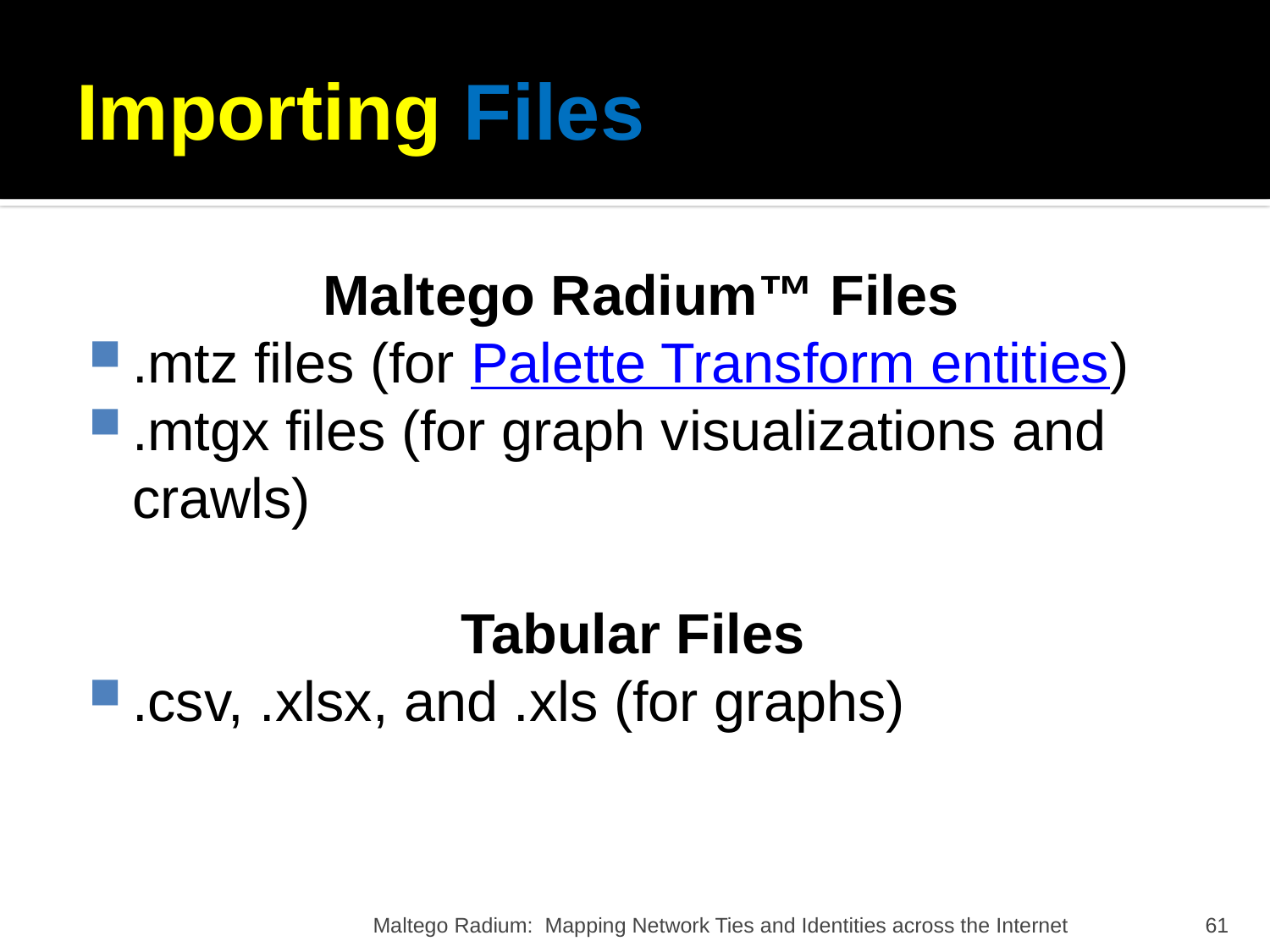

# Importing Files
Maltego Radium™ Files
.mtz files (for Palette Transform entities)
.mtgx files (for graph visualizations and crawls)

Tabular Files
.csv, .xlsx, and .xls (for graphs)
Maltego Radium:  Mapping Network Ties and Identities across the Internet
61